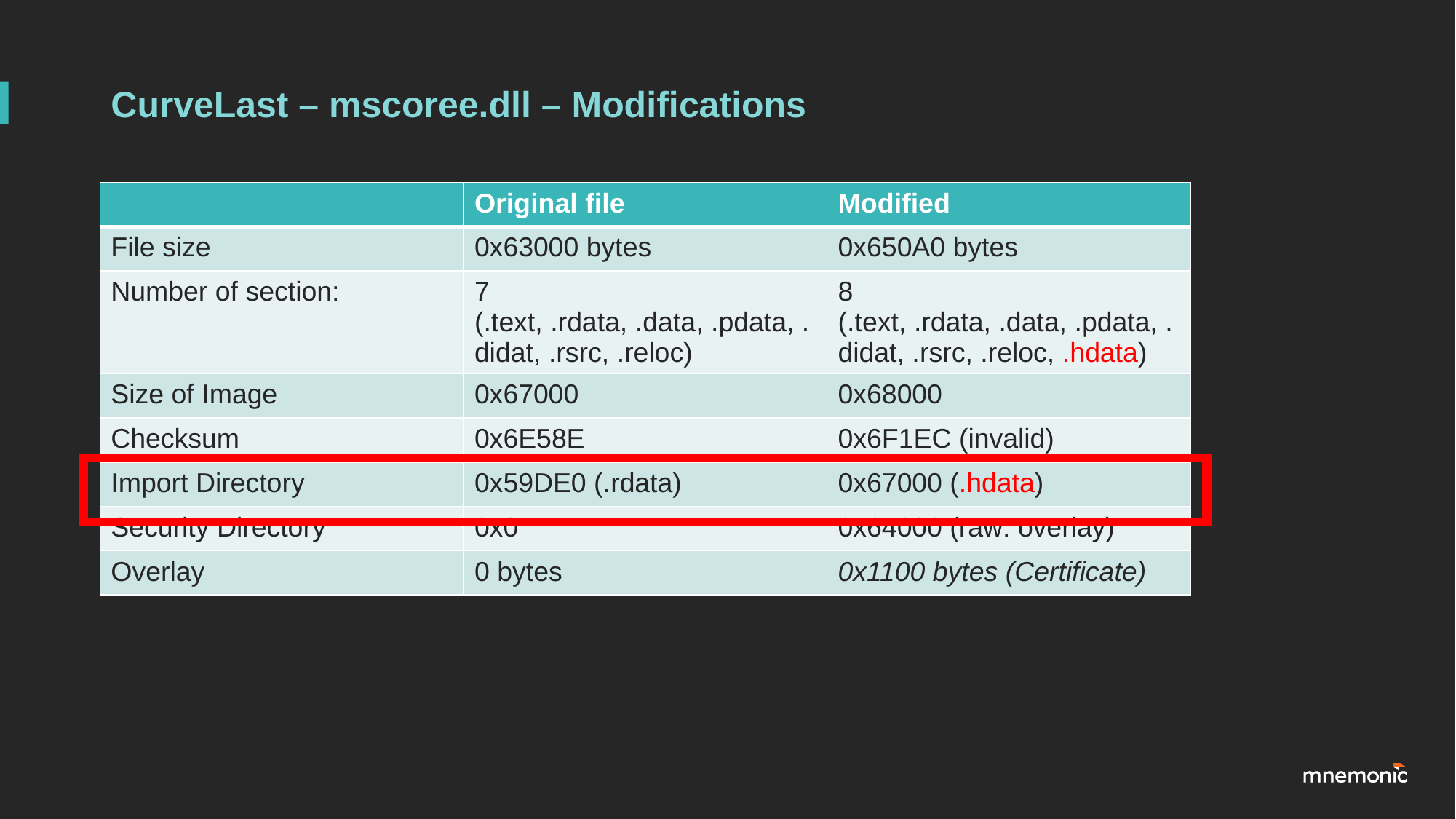

# CurveLast – mscoree.dll – Modifications
|  | Original file | Modified |
| --- | --- | --- |
| File size | 0x63000 bytes | 0x650A0 bytes |
| Number of section: | 7 (.text, .rdata, .data, .pdata, .didat, .rsrc, .reloc) | 8 (.text, .rdata, .data, .pdata, .didat, .rsrc, .reloc, .hdata) |
| Size of Image | 0x67000 | 0x68000 |
| Checksum | 0x6E58E | 0x6F1EC (invalid) |
| Import Directory | 0x59DE0 (.rdata) | 0x67000 (.hdata) |
| Security Directory | 0x0 | 0x64000 (raw: overlay) |
| Overlay | 0 bytes | 0x1100 bytes (Certificate) |